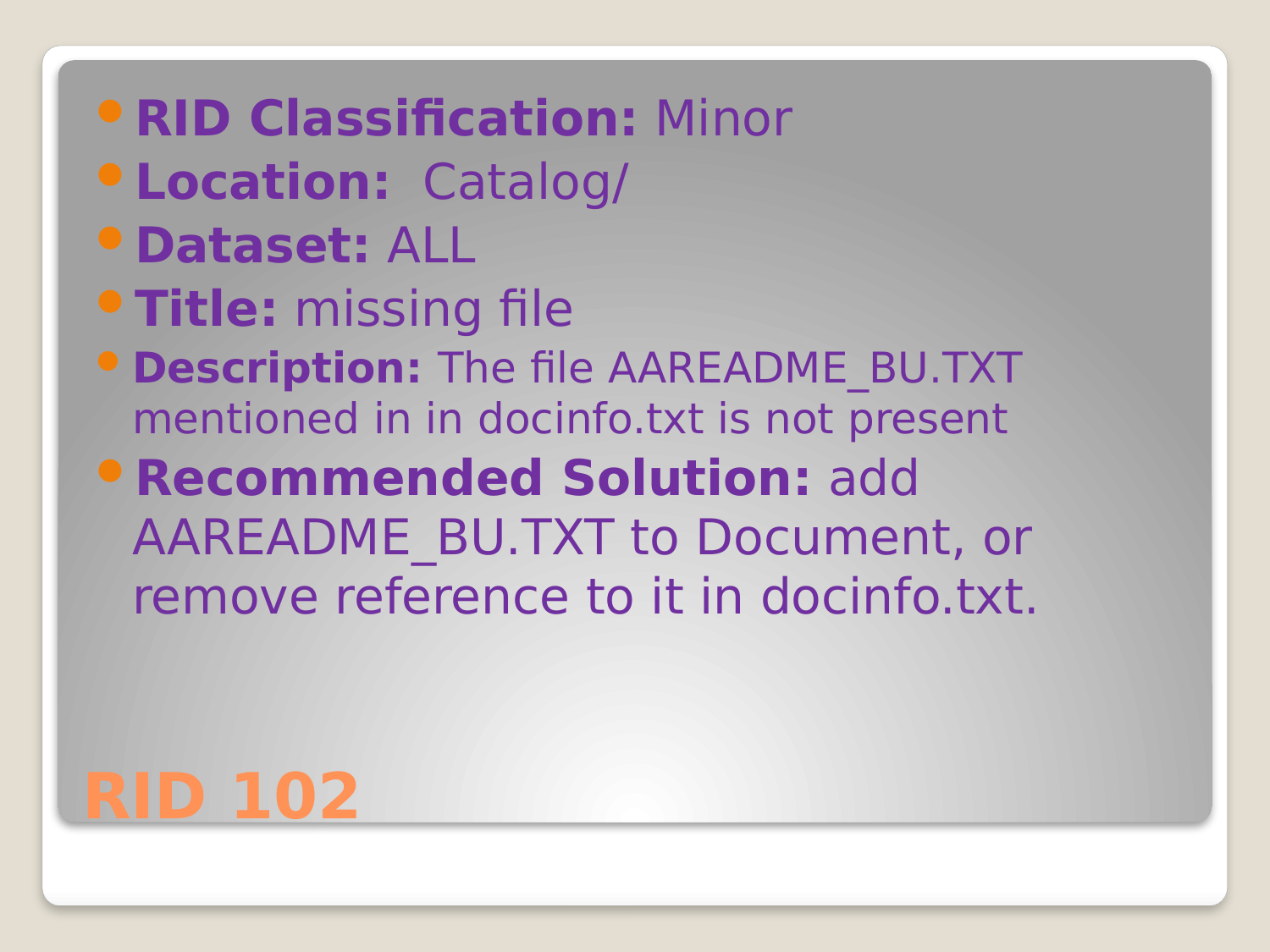

RID Classification: Minor
Location:  Catalog/
Dataset: ALL
Title: missing file
Description: The file AAREADME_BU.TXT mentioned in in docinfo.txt is not present
Recommended Solution: add AAREADME_BU.TXT to Document, or remove reference to it in docinfo.txt.
# RID 102